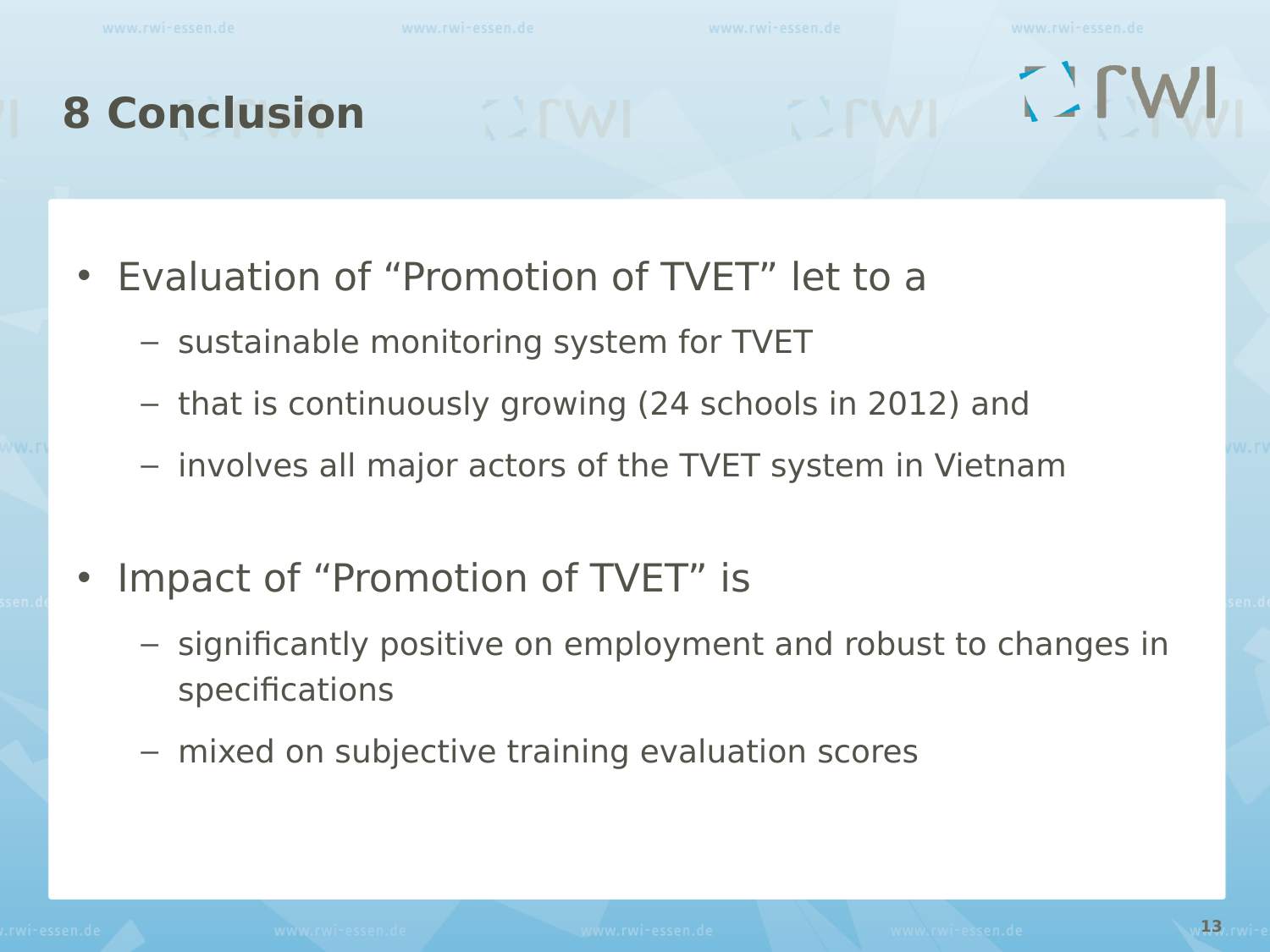

# 8 Conclusion
Evaluation of “Promotion of TVET” let to a
sustainable monitoring system for TVET
that is continuously growing (24 schools in 2012) and
involves all major actors of the TVET system in Vietnam

Impact of “Promotion of TVET” is
significantly positive on employment and robust to changes in specifications
mixed on subjective training evaluation scores

13